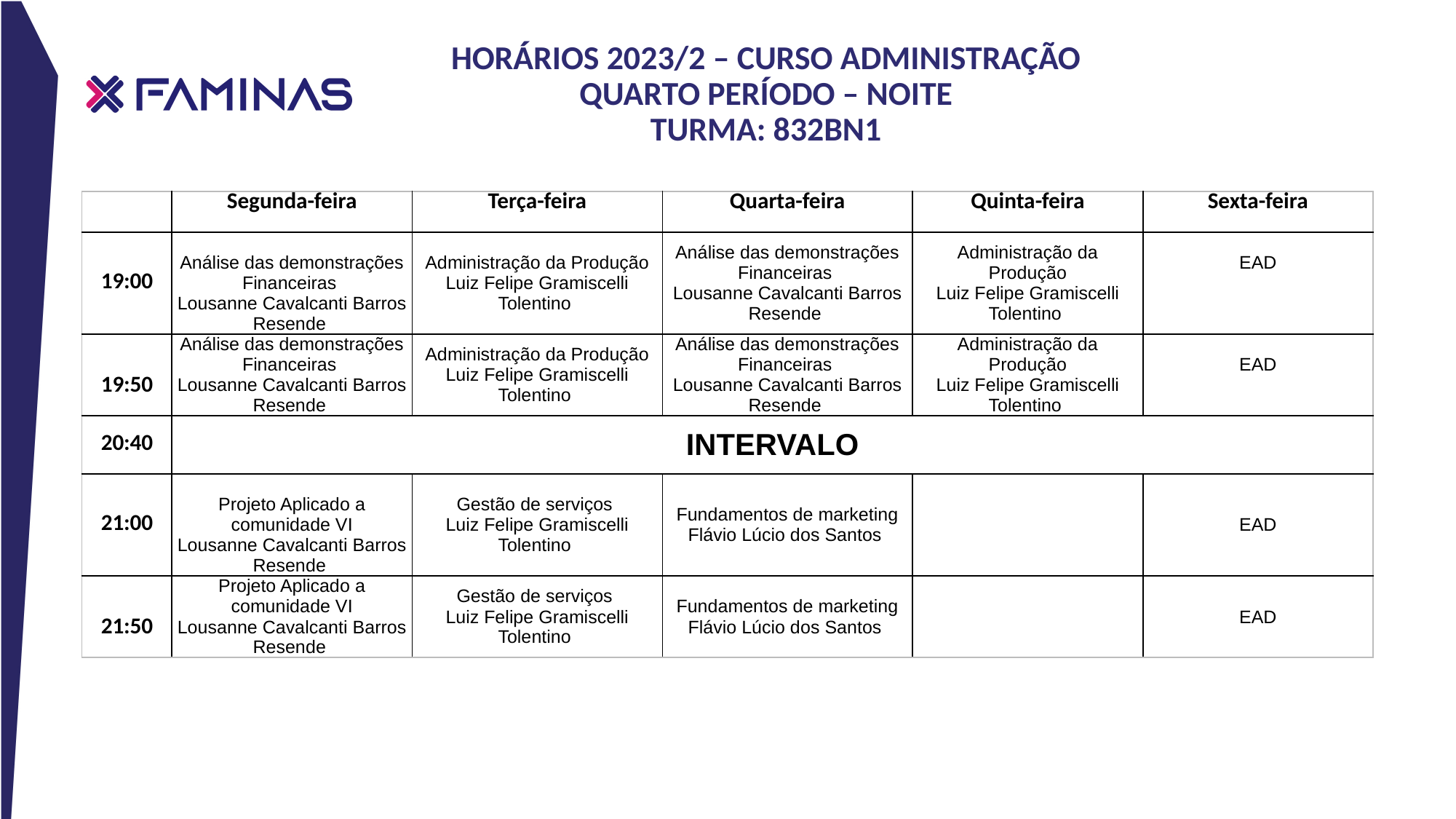

# HORÁRIOS 2023/2 – CURSO ADMINISTRAÇÃO QUARTO PERÍODO – NOITE TURMA: 832BN1
|  | Segunda-feira | Terça-feira | Quarta-feira | Quinta-feira | Sexta-feira |
| --- | --- | --- | --- | --- | --- |
| 19:00 | Análise das demonstrações Financeiras Lousanne Cavalcanti Barros Resende | Administração da Produção Luiz Felipe Gramiscelli Tolentino | Análise das demonstrações Financeiras Lousanne Cavalcanti Barros Resende | Administração da Produção Luiz Felipe Gramiscelli Tolentino | EAD |
| 19:50 | Análise das demonstrações Financeiras Lousanne Cavalcanti Barros Resende | Administração da Produção Luiz Felipe Gramiscelli Tolentino | Análise das demonstrações Financeiras Lousanne Cavalcanti Barros Resende | Administração da Produção Luiz Felipe Gramiscelli Tolentino | EAD |
| 20:40 | INTERVALO |  |  |  |  |
| 21:00 | Projeto Aplicado a comunidade VI Lousanne Cavalcanti Barros Resende | Gestão de serviços Luiz Felipe Gramiscelli Tolentino | Fundamentos de marketing Flávio Lúcio dos Santos |  | EAD |
| 21:50 | Projeto Aplicado a comunidade VI Lousanne Cavalcanti Barros Resende | Gestão de serviços Luiz Felipe Gramiscelli Tolentino | Fundamentos de marketing Flávio Lúcio dos Santos |  | EAD |